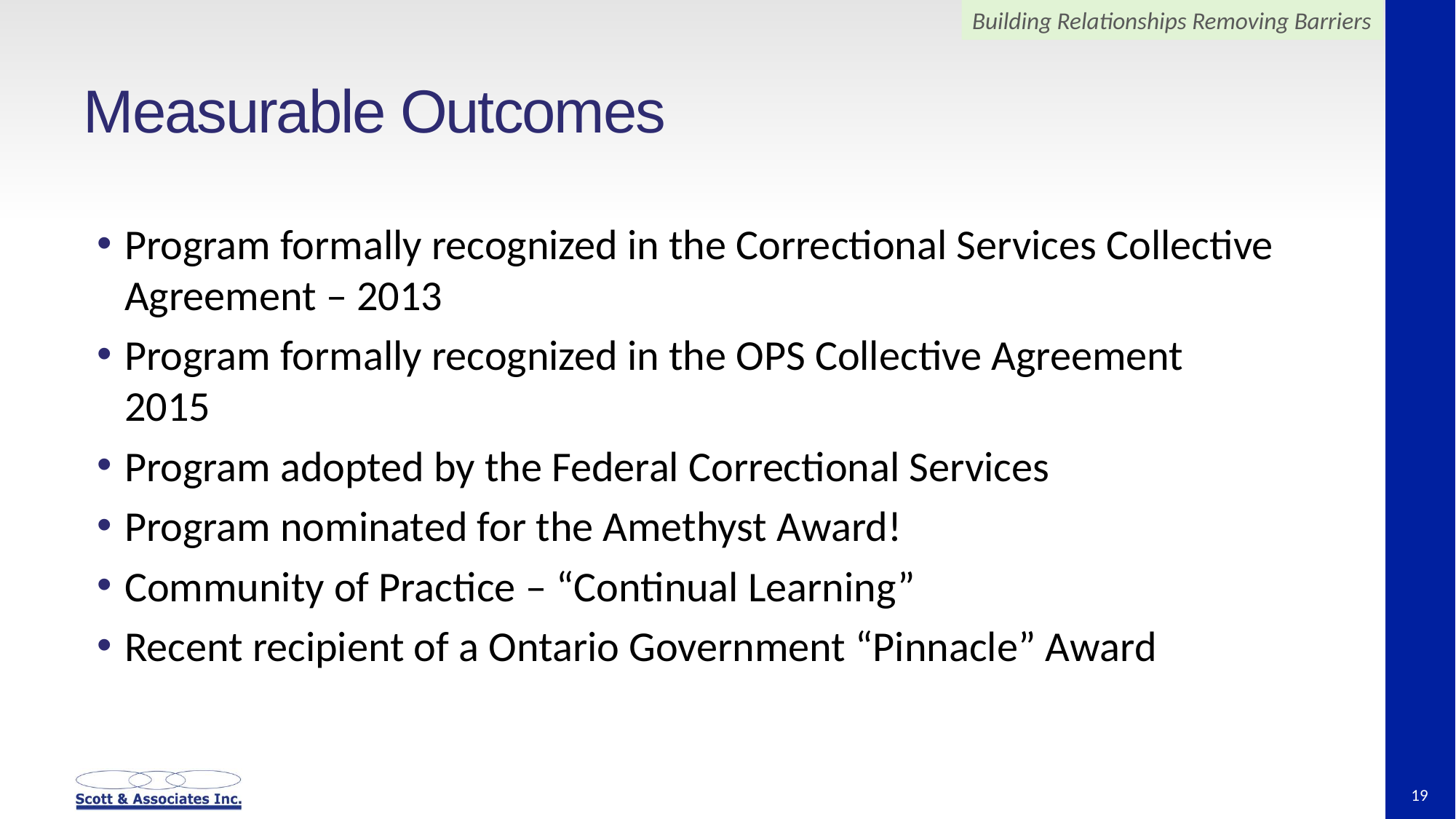

# Measurable Outcomes
Program formally recognized in the Correctional Services Collective Agreement – 2013
Program formally recognized in the OPS Collective Agreement 2015
Program adopted by the Federal Correctional Services
Program nominated for the Amethyst Award!
Community of Practice – “Continual Learning”
Recent recipient of a Ontario Government “Pinnacle” Award

19